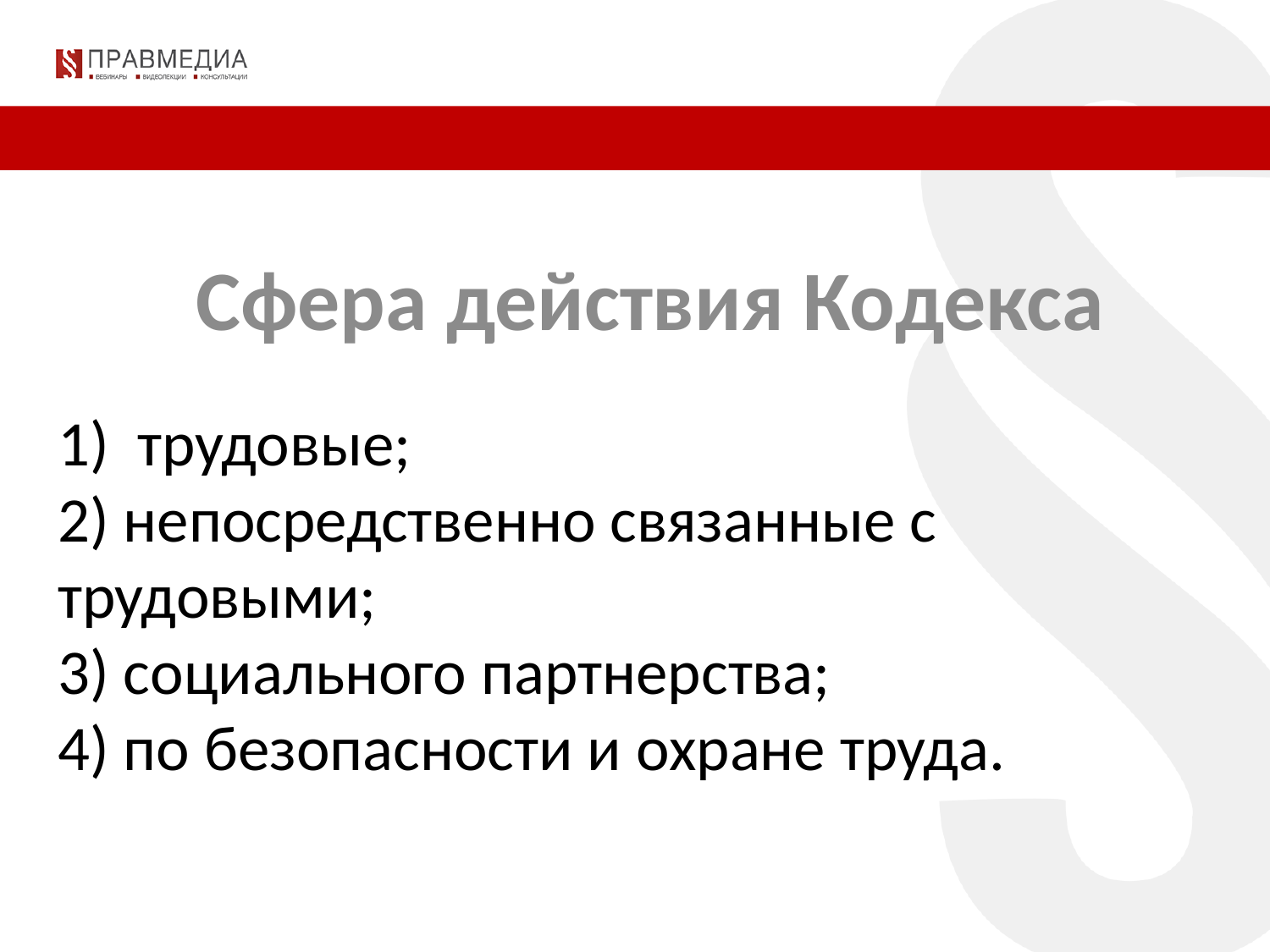

Сфера действия Кодекса
1)  трудовые;
2) непосредственно связанные с трудовыми;
3) социального партнерства;
4) по безопасности и охране труда.